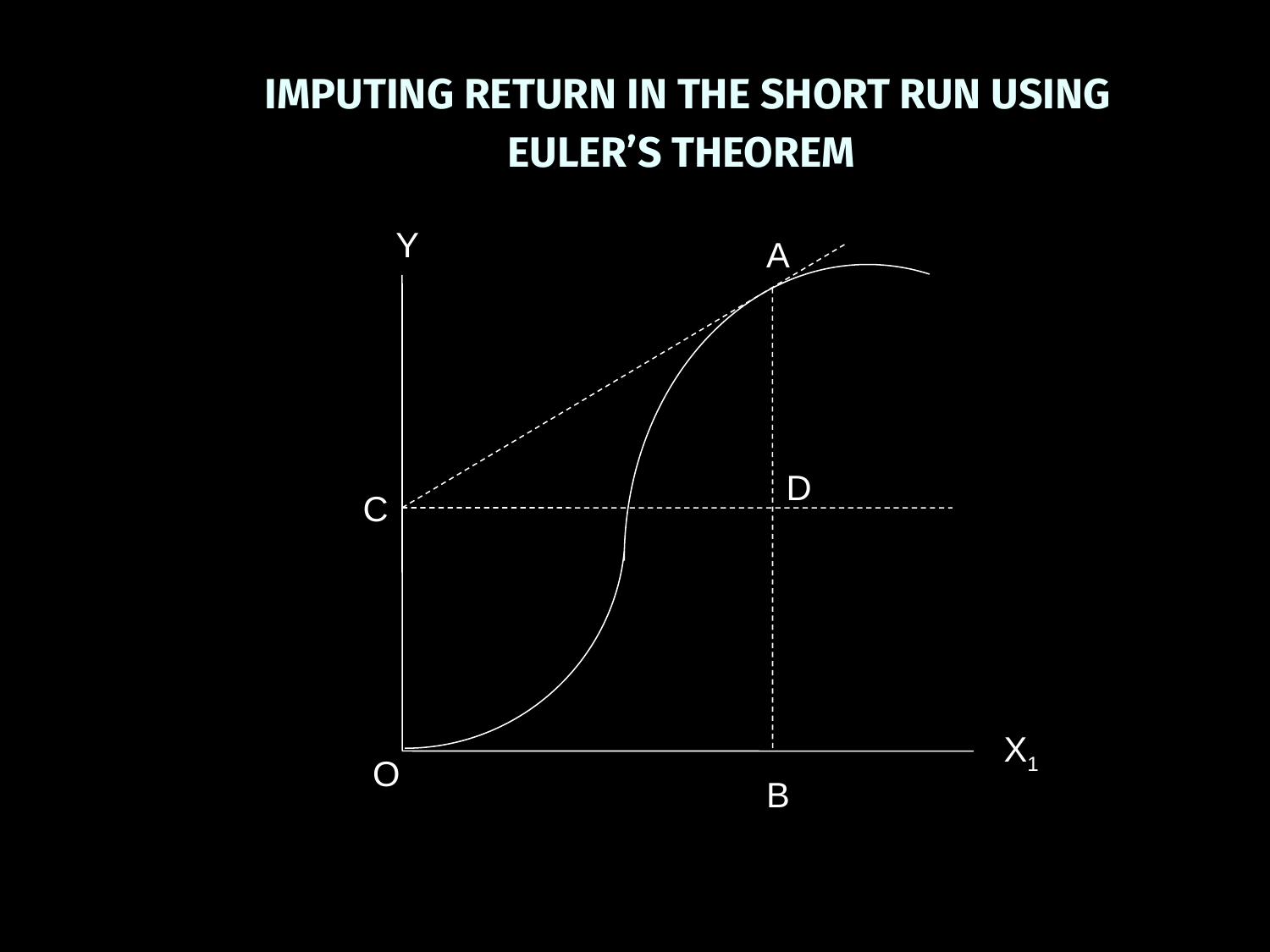

# IMPUTING RETURN IN THE SHORT RUN USING EULER’S THEOREM
Y
A

D
C

X1
O

B